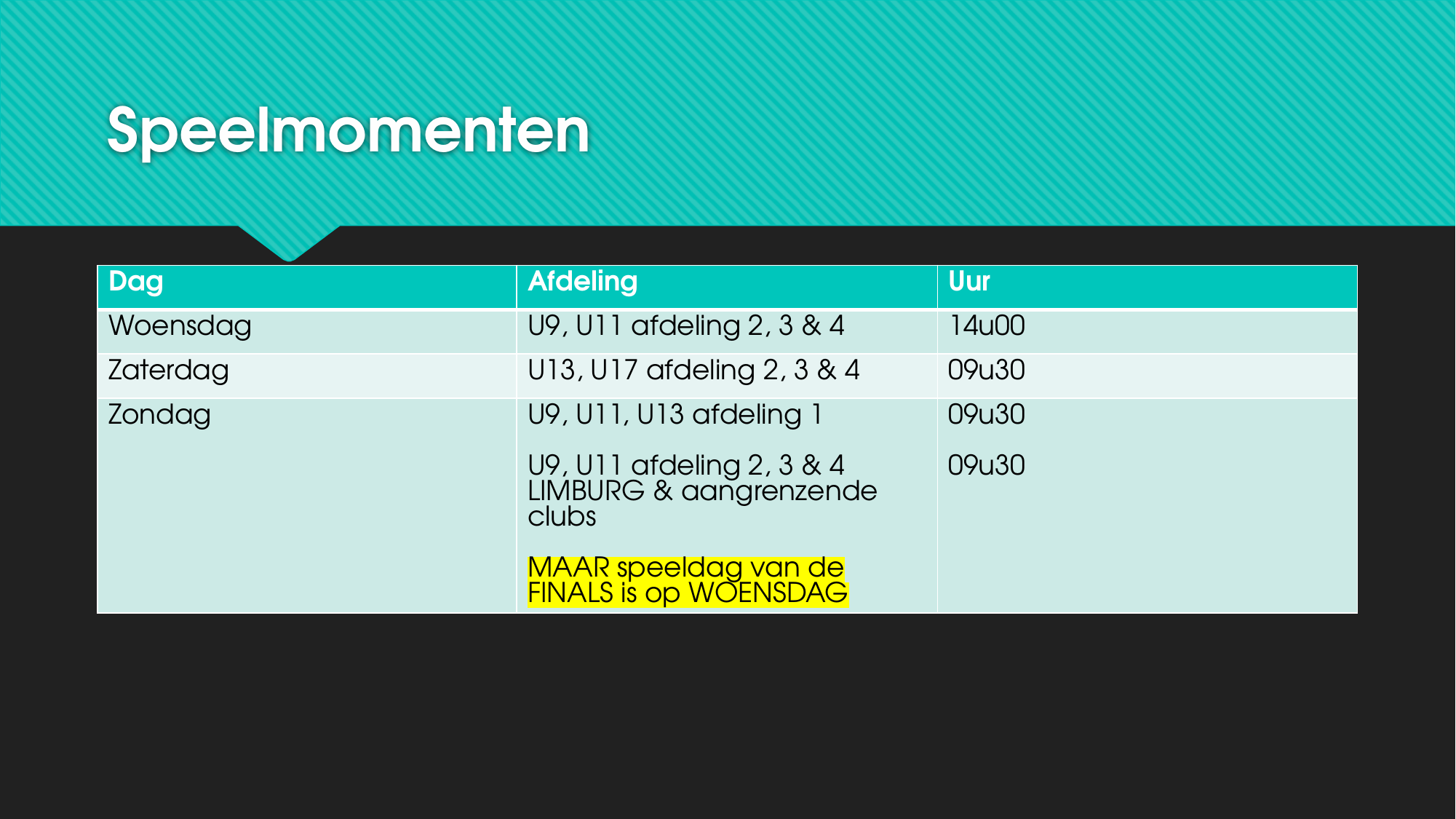

# Speelmomenten
| Dag | Afdeling | Uur |
| --- | --- | --- |
| Woensdag | U9, U11 afdeling 2, 3 & 4 | 14u00 |
| Zaterdag | U13, U17 afdeling 2, 3 & 4 | 09u30 |
| Zondag | U9, U11, U13 afdeling 1 U9, U11 afdeling 2, 3 & 4 LIMBURG & aangrenzende clubs MAAR speeldag van de FINALS is op WOENSDAG | 09u30 09u30 |